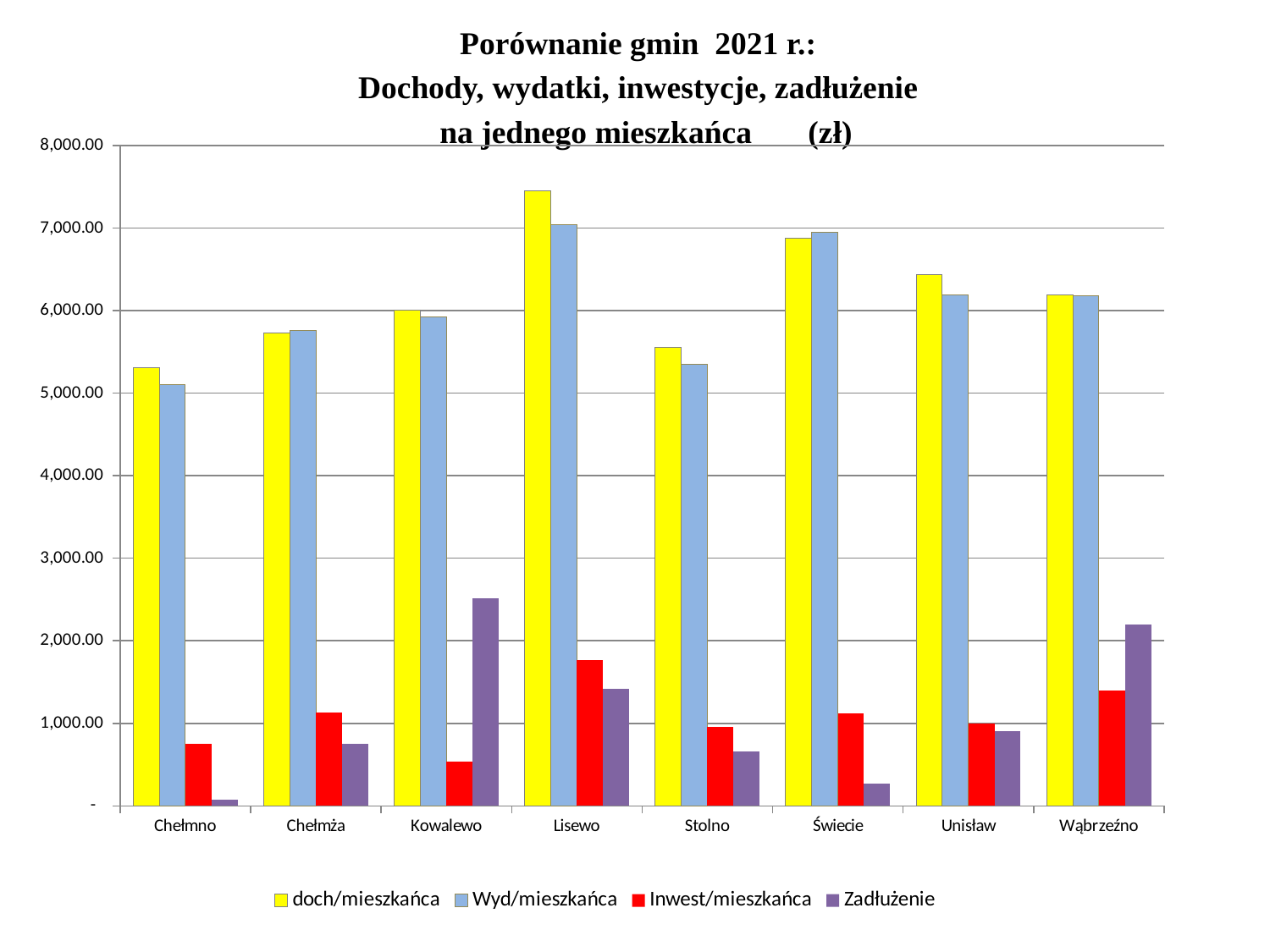

Porównanie gmin  2021 r.:
Dochody, wydatki, inwestycje, zadłużenie
 na jednego mieszkańca       (zł)

### Chart

| Category | doch/mieszkańca | Wyd/mieszkańca | Inwest/mieszkańca | Zadłużenie |
|---|---|---|---|---|
| Chełmno | 5303.92 | 5101.47 | 749.96 | 74.09 |
| Chełmża | 5725.26 | 5757.65 | 1127.79 | 749.76 |
| Kowalewo | 6000.76 | 5920.14 | 539.75 | 2510.64 |
| Lisewo | 7448.34 | 7044.75 | 1762.45 | 1414.91 |
| Stolno | 5550.18 | 5349.27 | 958.77 | 663.96 |
| Świecie | 6874.09 | 6950.76 | 1122.54 | 267.77 |
| Unisław | 6433.27 | 6185.66 | 999.84 | 905.31 |
| Wąbrzeźno | 6187.0 | 6177.62 | 1398.07 | 2200.78 |